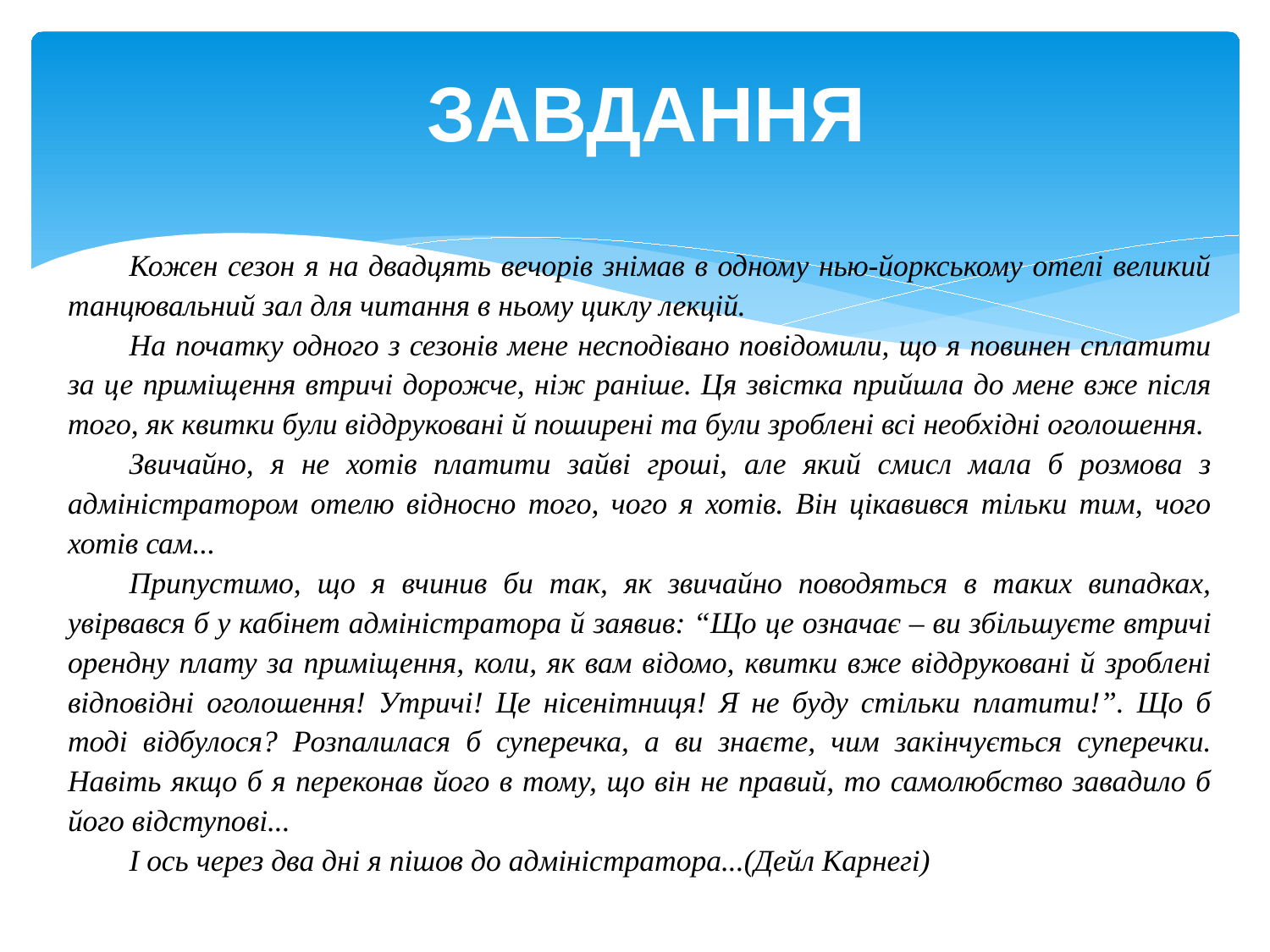

# ЗАВДАННЯ
Кожен сезон я на двадцять вечорів знімав в одному нью-йоркському отелі великий танцювальний зал для читання в ньому циклу лекцій.
На початку одного з сезонів мене несподівано повідомили, що я повинен сплатити за це приміщення втричі дорожче, ніж раніше. Ця звістка прийшла до мене вже після того, як квитки були віддруковані й поширені та були зроблені всі необхідні оголошення.
Звичайно, я не хотів платити зайві гроші, але який смисл мала б розмова з адміністратором отелю відносно того, чого я хотів. Він цікавився тільки тим, чого хотів сам...
Припустимо, що я вчинив би так, як звичайно поводяться в таких випадках, увірвався б у кабінет адміністратора й заявив: “Що це означає – ви збільшуєте втричі орендну плату за приміщення, коли, як вам відомо, квитки вже віддруковані й зроблені відповідні оголошення! Утричі! Це нісенітниця! Я не буду стільки платити!”. Що б тоді відбулося? Розпалилася б суперечка, а ви знаєте, чим закінчується суперечки. Навіть якщо б я переконав його в тому, що він не правий, то самолюбство завадило б його відступові...
І ось через два дні я пішов до адміністратора...(Дейл Карнегі)